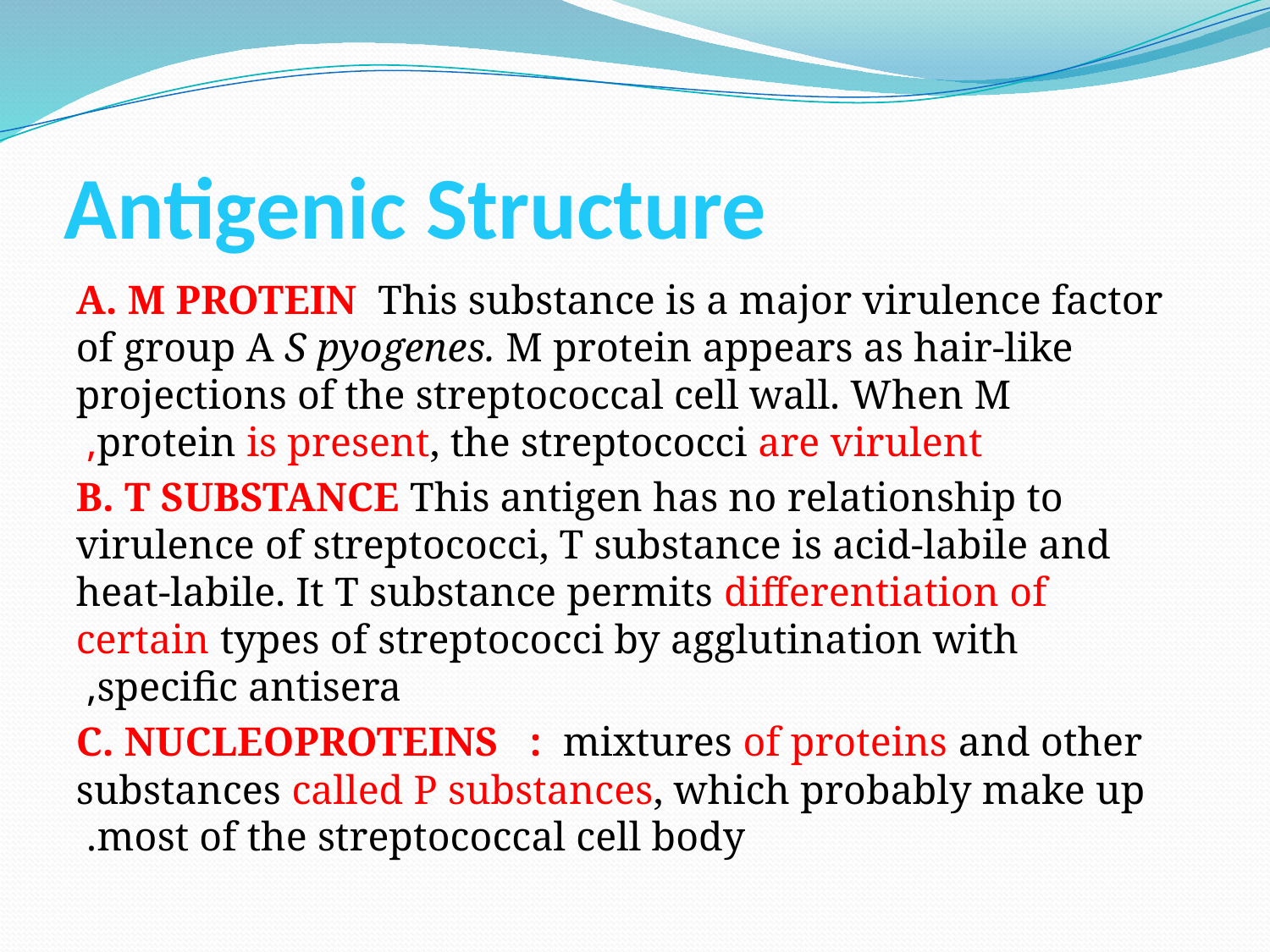

# Antigenic Structure
A. M PROTEIN  This substance is a major virulence factor of group A S pyogenes. M protein appears as hair-like projections of the streptococcal cell wall. When M protein is present, the streptococci are virulent,
B. T SUBSTANCE This antigen has no relationship to virulence of streptococci, T substance is acid-labile and heat-labile. It T substance permits differentiation of certain types of streptococci by agglutination with specific antisera,
 C. NUCLEOPROTEINS   :  mixtures of proteins and other substances called P substances, which probably make up most of the streptococcal cell body.